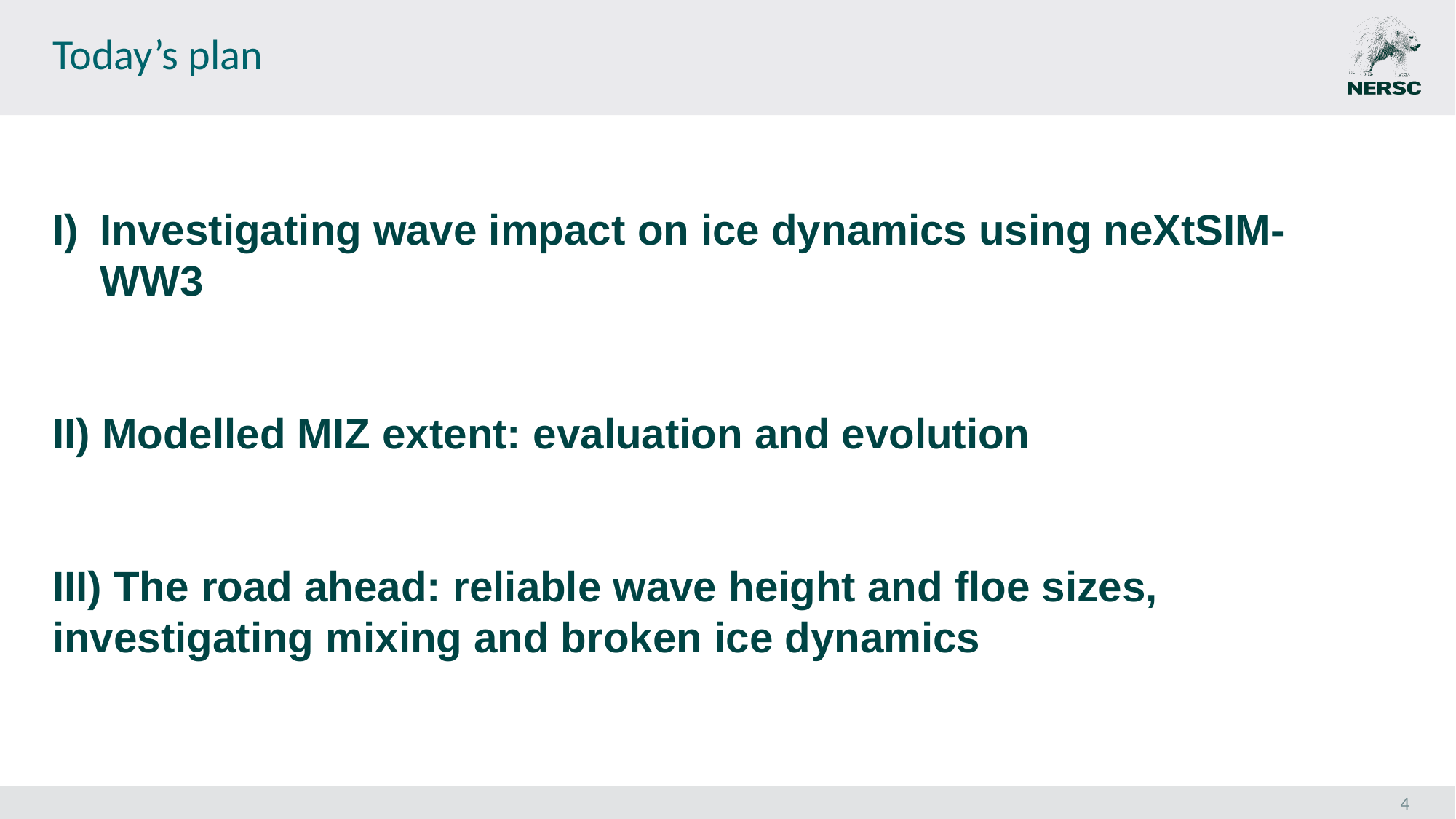

# Today’s plan
Investigating wave impact on ice dynamics using neXtSIM-WW3

II) Modelled MIZ extent: evaluation and evolution

III) The road ahead: reliable wave height and floe sizes, investigating mixing and broken ice dynamics
Can we estimate the impact of waves on sea ice dynamics in the MIZ in wave-ice coupled model?
4